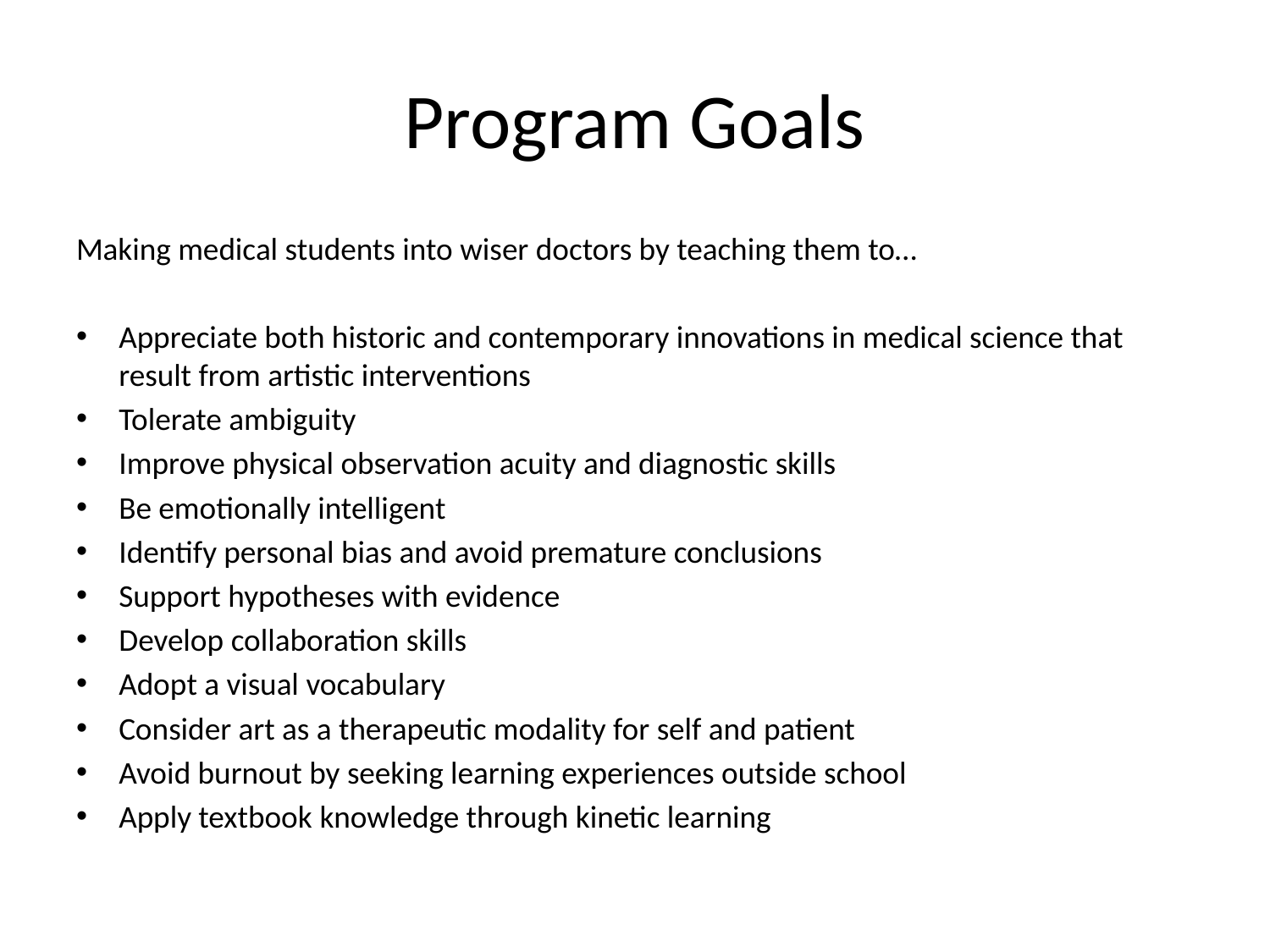

# Program Goals
Making medical students into wiser doctors by teaching them to…

Appreciate both historic and contemporary innovations in medical science that result from artistic interventions
Tolerate ambiguity
Improve physical observation acuity and diagnostic skills
Be emotionally intelligent
Identify personal bias and avoid premature conclusions
Support hypotheses with evidence
Develop collaboration skills
Adopt a visual vocabulary
Consider art as a therapeutic modality for self and patient
Avoid burnout by seeking learning experiences outside school
Apply textbook knowledge through kinetic learning